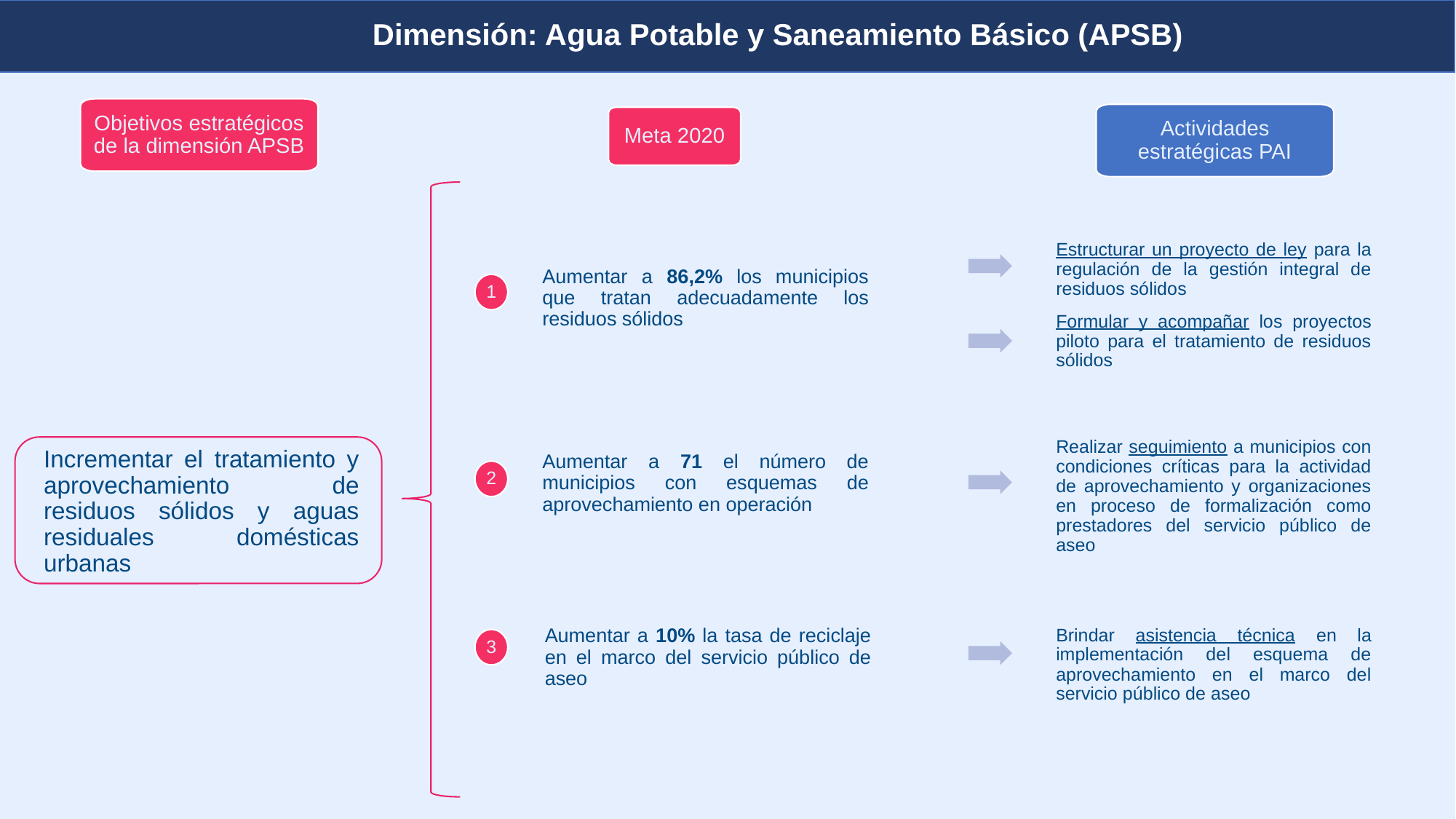

Dimensión: Agua Potable y Saneamiento Básico (APSB)

Planeación y presupuesto

Objetivos estratégicos de la dimensión APSB
Actividades estratégicas PAI
Meta 2020

Estructurar un proyecto de ley para la regulación de la gestión integral de residuos sólidos
Aumentar a 86,2% los municipios que tratan adecuadamente los residuos sólidos

1
Formular y acompañar los proyectos piloto para el tratamiento de residuos sólidos

Incrementar el tratamiento y aprovechamiento de residuos sólidos y aguas residuales domésticas urbanas
Realizar seguimiento a municipios con condiciones críticas para la actividad de aprovechamiento y organizaciones en proceso de formalización como prestadores del servicio público de aseo
Aumentar a 71 el número de municipios con esquemas de aprovechamiento en operación

2

Brindar asistencia técnica en la implementación del esquema de aprovechamiento en el marco del servicio público de aseo
3
Aumentar a 10% la tasa de reciclaje en el marco del servicio público de aseo